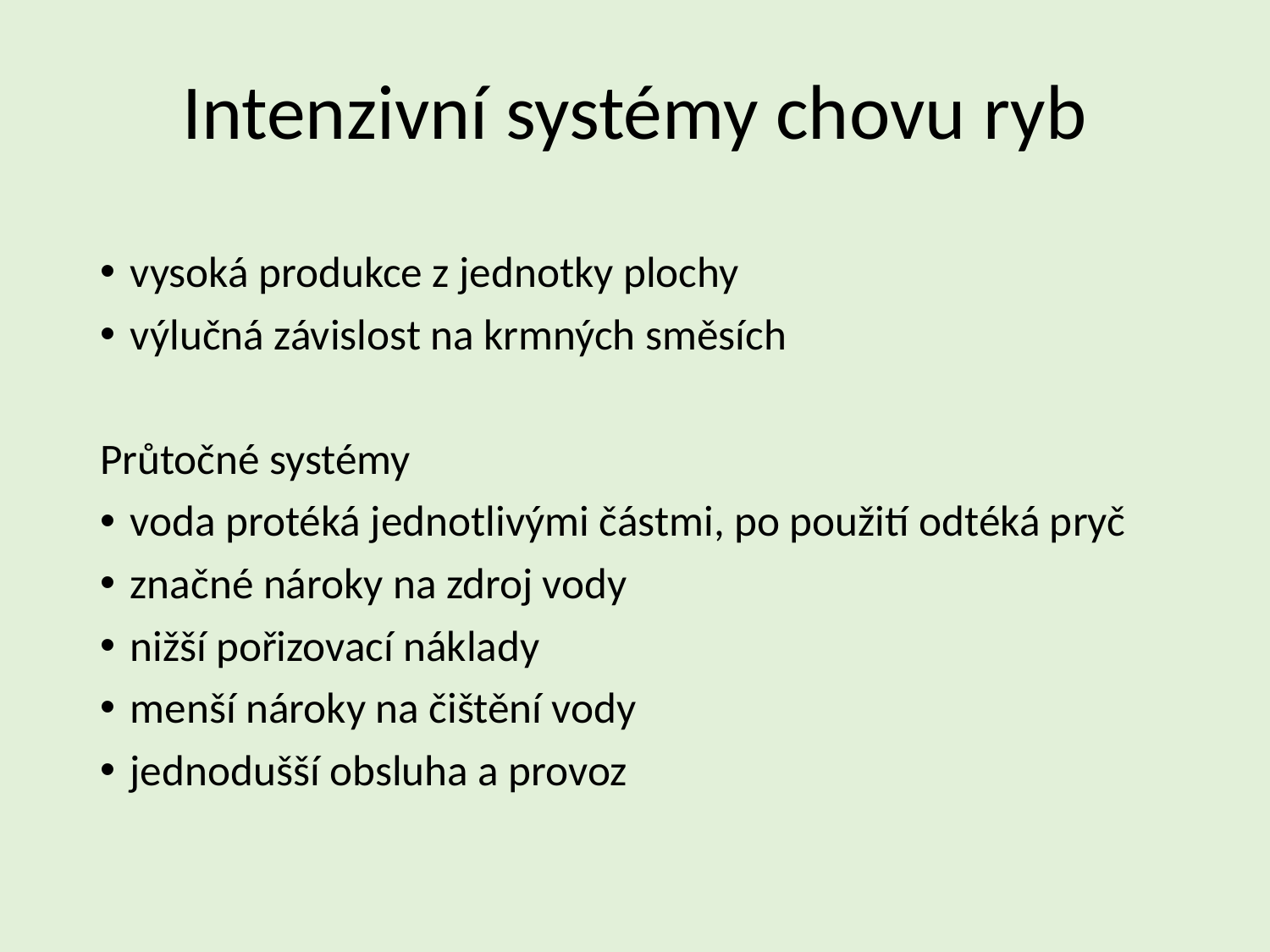

# Intenzivní systémy chovu ryb
vysoká produkce z jednotky plochy
výlučná závislost na krmných směsích

Průtočné systémy
voda protéká jednotlivými částmi, po použití odtéká pryč
značné nároky na zdroj vody
nižší pořizovací náklady
menší nároky na čištění vody
jednodušší obsluha a provoz